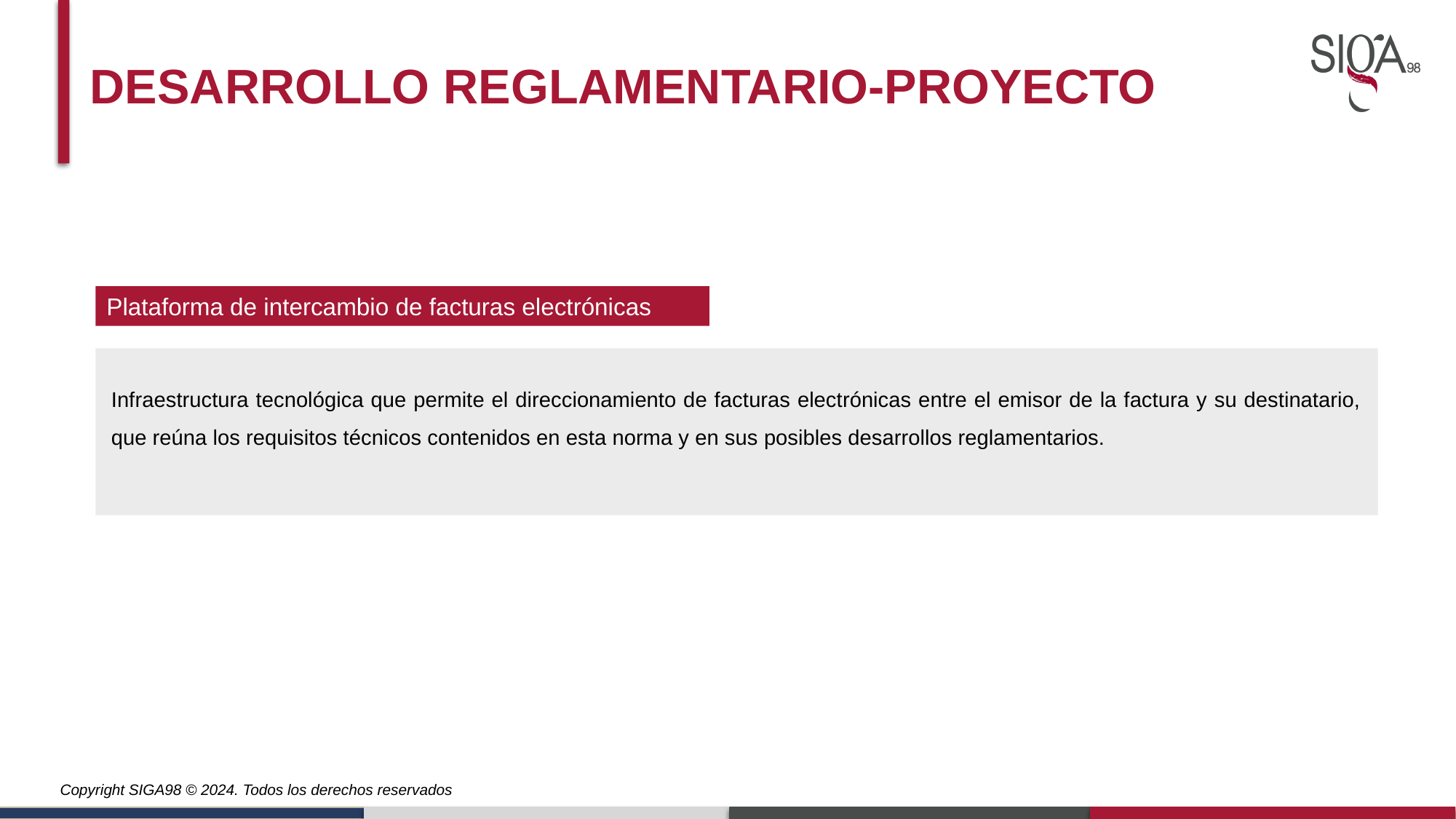

Desarrollo reglamentario-proyecto
Plataforma de intercambio de facturas electrónicas

Infraestructura tecnológica que permite el direccionamiento de facturas electrónicas entre el emisor de la factura y su destinatario, que reúna los requisitos técnicos contenidos en esta norma y en sus posibles desarrollos reglamentarios.